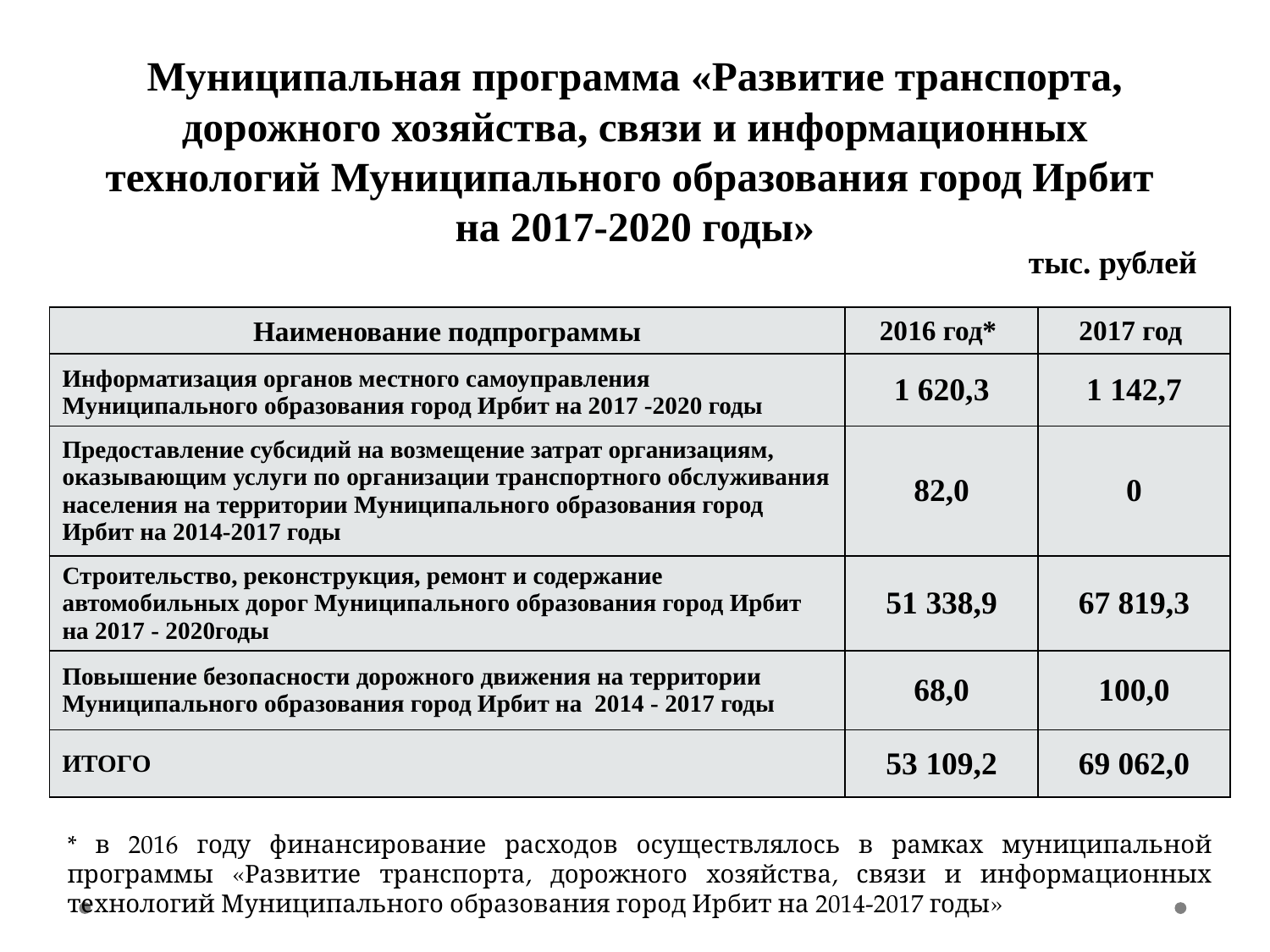

# Муниципальная программа «Развитие транспорта, дорожного хозяйства, связи и информационных технологий Муниципального образования город Ирбит на 2017-2020 годы»
тыс. рублей
| Наименование подпрограммы | 2016 год\* | 2017 год |
| --- | --- | --- |
| Информатизация органов местного самоуправления Муниципального образования город Ирбит на 2017 -2020 годы | 1 620,3 | 1 142,7 |
| Предоставление субсидий на возмещение затрат организациям, оказывающим услуги по организации транспортного обслуживания населения на территории Муниципального образования город Ирбит на 2014-2017 годы | 82,0 | 0 |
| Строительство, реконструкция, ремонт и содержание автомобильных дорог Муниципального образования город Ирбит на 2017 - 2020годы | 51 338,9 | 67 819,3 |
| Повышение безопасности дорожного движения на территории Муниципального образования город Ирбит на 2014 - 2017 годы | 68,0 | 100,0 |
| ИТОГО | 53 109,2 | 69 062,0 |
* в 2016 году финансирование расходов осуществлялось в рамках муниципальной программы «Развитие транспорта, дорожного хозяйства, связи и информационных технологий Муниципального образования город Ирбит на 2014-2017 годы»